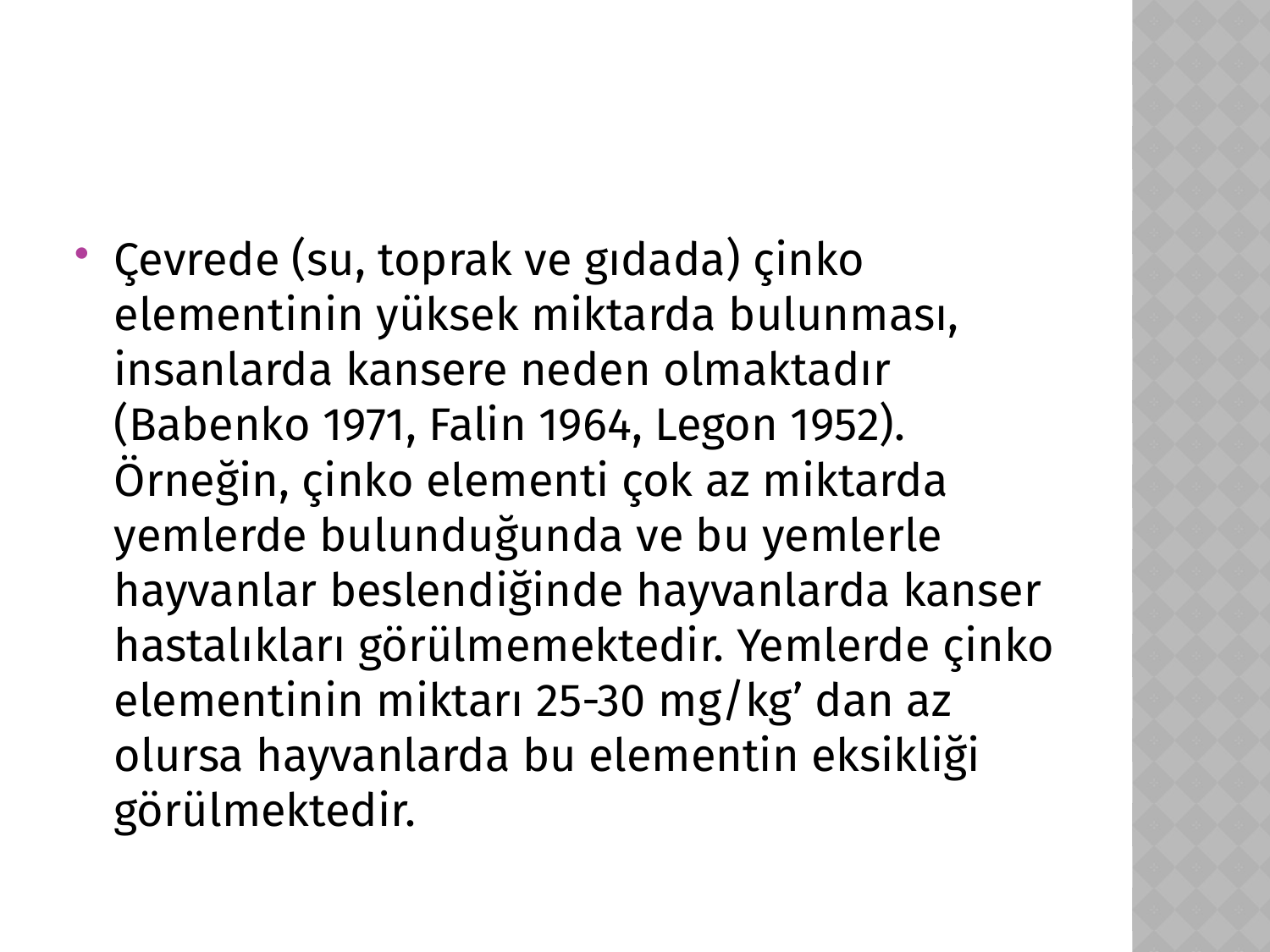

#
Çevrede (su, toprak ve gıdada) çinko elementinin yüksek miktarda bulunması, insanlarda kansere neden olmaktadır (Babenko 1971, Falin 1964, Legon 1952). Örneğin, çinko elementi çok az miktarda yemlerde bulunduğunda ve bu yemlerle hayvanlar beslendiğinde hayvanlarda kanser hastalıkları görülmemektedir. Yemlerde çinko elementinin miktarı 25-30 mg/kg’ dan az olursa hayvanlarda bu elementin eksikliği görülmektedir.